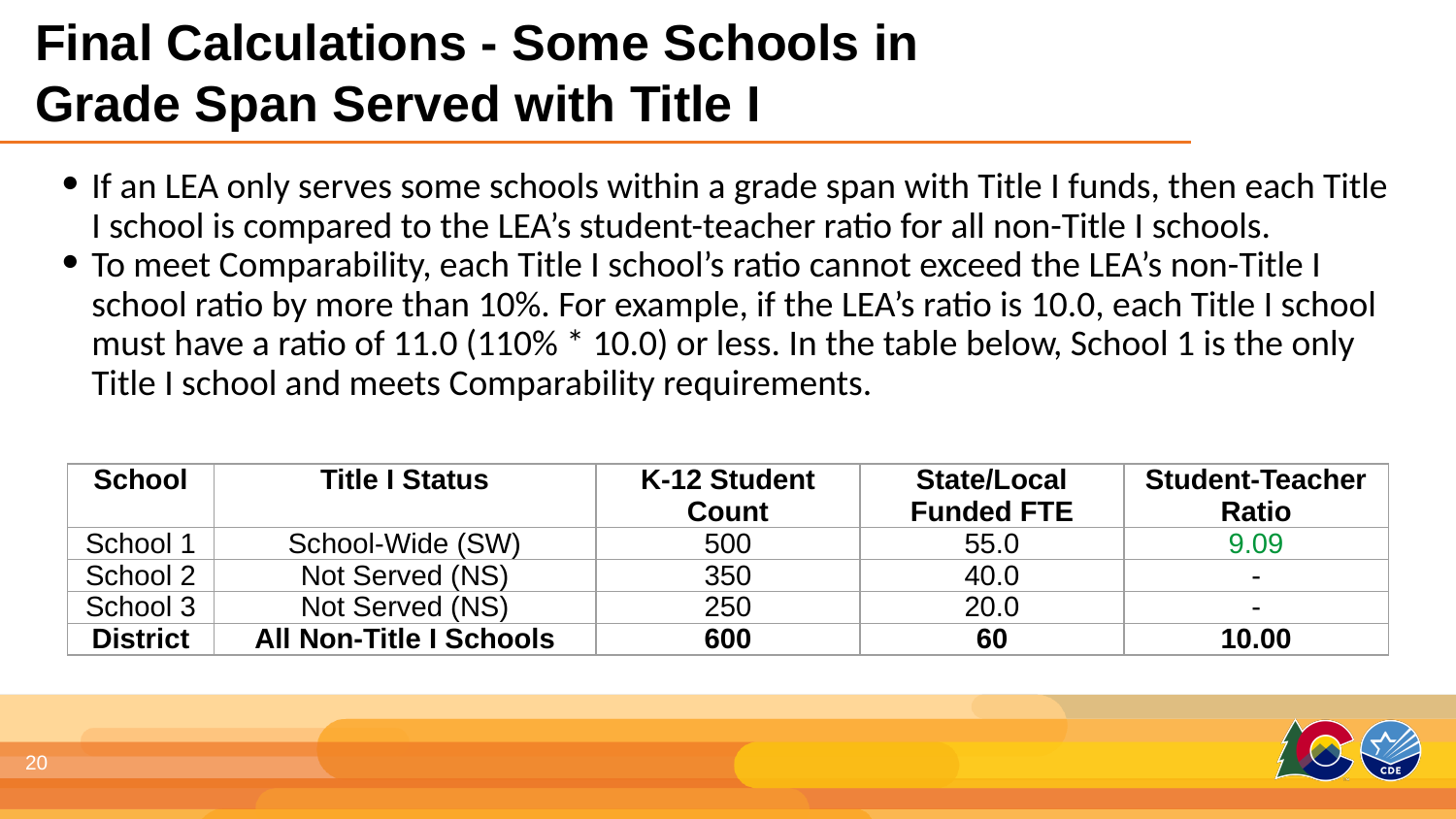

Final Calculations - Some Schools in Grade Span Served with Title I
If an LEA only serves some schools within a grade span with Title I funds, then each Title I school is compared to the LEA’s student-teacher ratio for all non-Title I schools.
To meet Comparability, each Title I school’s ratio cannot exceed the LEA’s non-Title I school ratio by more than 10%. For example, if the LEA’s ratio is 10.0, each Title I school must have a ratio of 11.0 (110% * 10.0) or less. In the table below, School 1 is the only Title I school and meets Comparability requirements.
| School | Title I Status | K-12 Student Count | State/Local Funded FTE | Student-Teacher Ratio |
| --- | --- | --- | --- | --- |
| School 1 | School-Wide (SW) | 500 | 55.0 | 9.09 |
| School 2 | Not Served (NS) | 350 | 40.0 | - |
| School 3 | Not Served (NS) | 250 | 20.0 | - |
| District | All Non-Title I Schools | 600 | 60 | 10.00 |